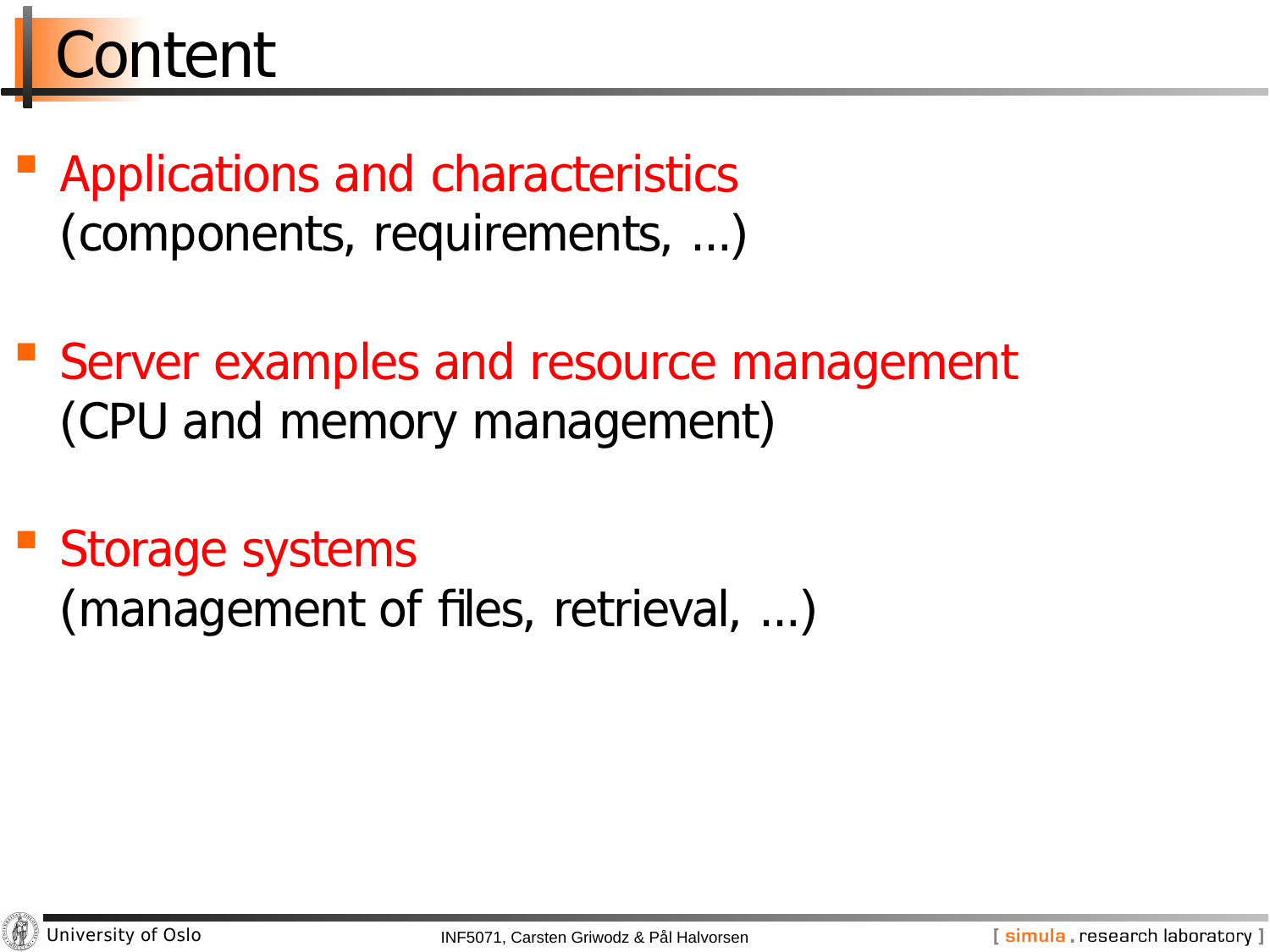

# Content
Applications and characteristics
(components, requirements, …)
Server examples and resource management
(CPU and memory management)
Storage systems
(management of files, retrieval, …)